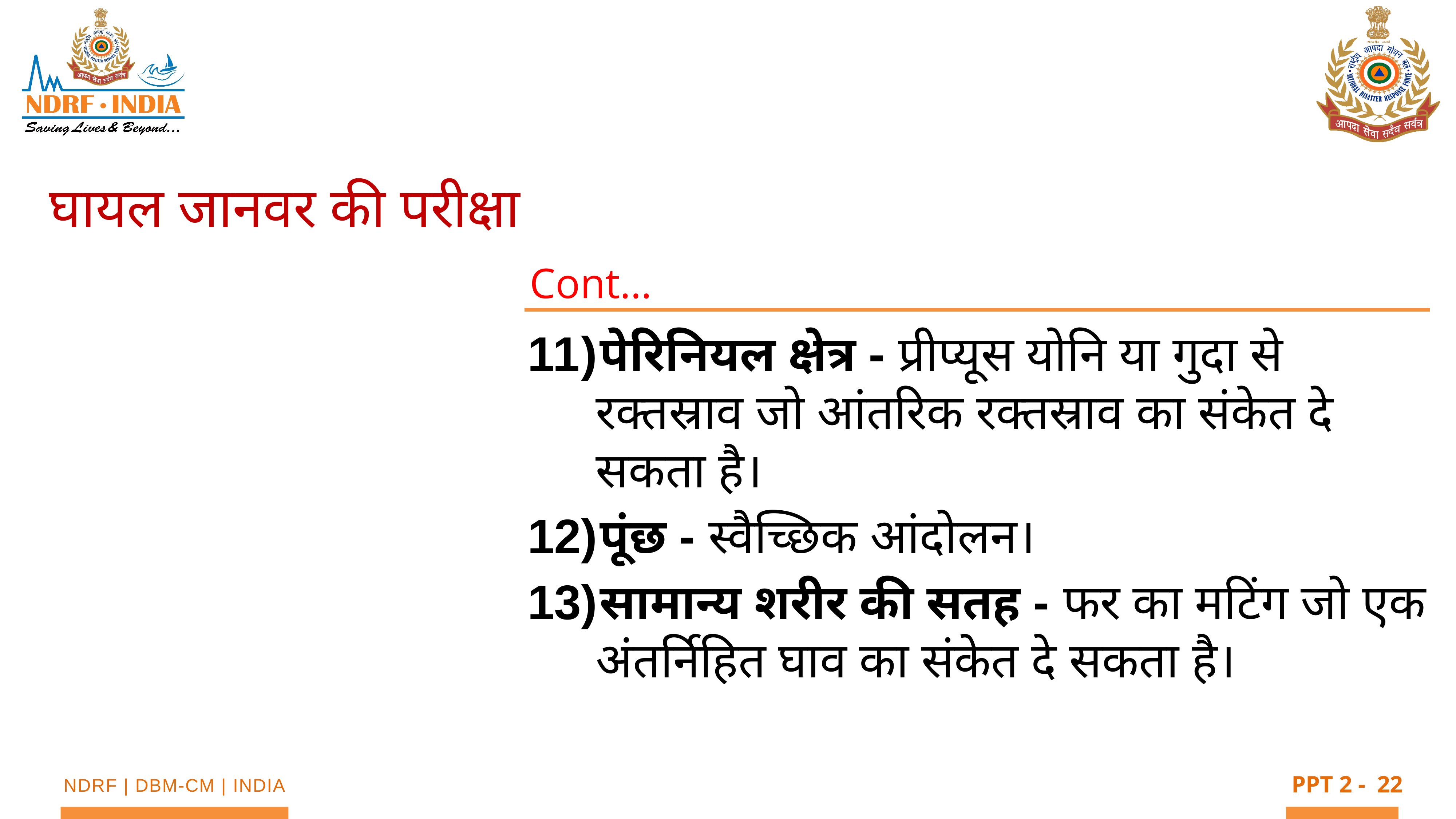

घायल जानवर की परीक्षा
Cont…
पेरिनियल क्षेत्र - प्रीप्यूस योनि या गुदा से रक्तस्राव जो आंतरिक रक्तस्राव का संकेत दे सकता है।
पूंछ - स्वैच्छिक आंदोलन।
सामान्य शरीर की सतह - फर का मटिंग जो एक अंतर्निहित घाव का संकेत दे सकता है।
22